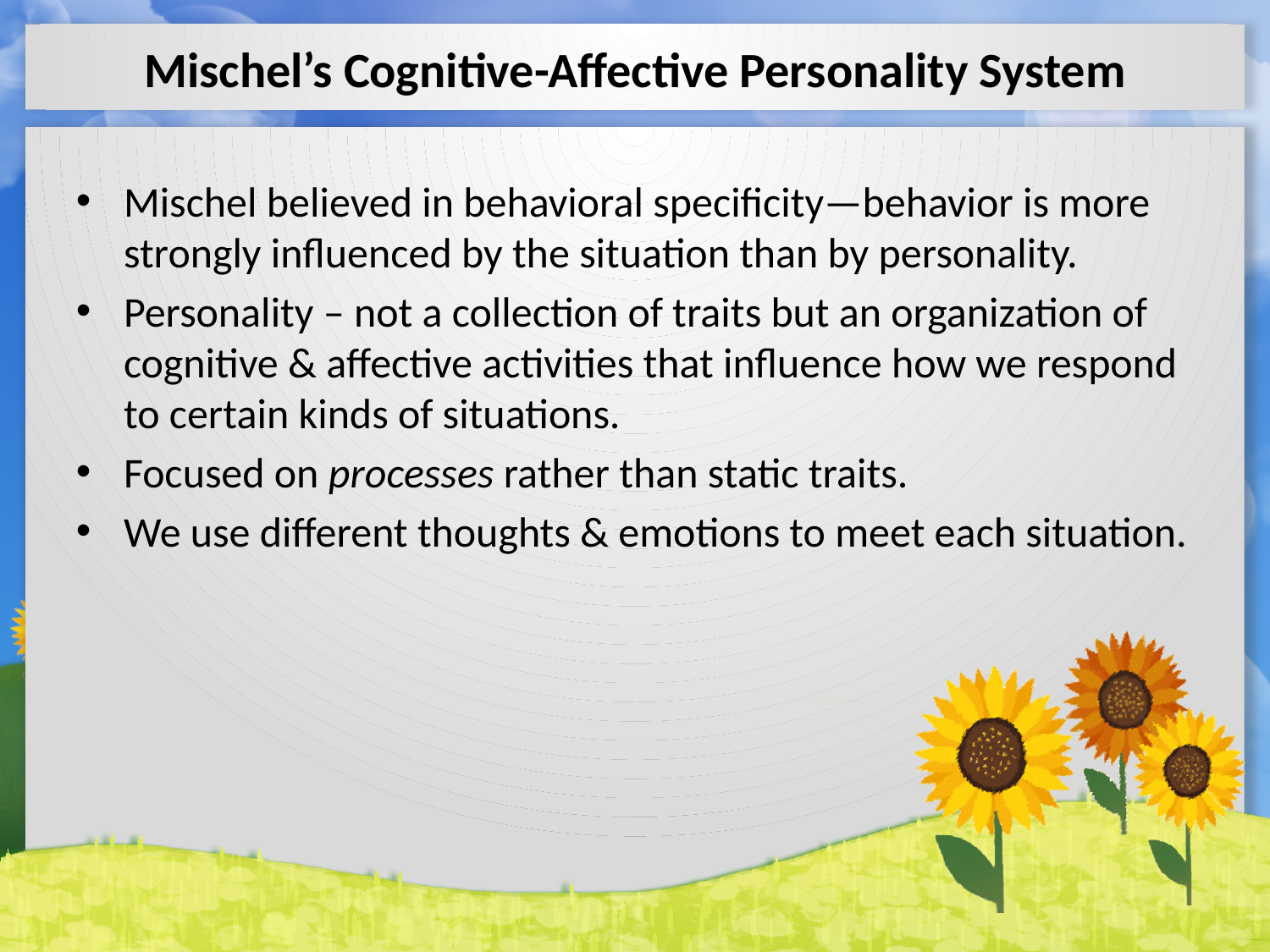

# Mischel’s Cognitive-Affective Personality System
Mischel believed in behavioral specificity—behavior is more strongly influenced by the situation than by personality.
Personality – not a collection of traits but an organization of cognitive & affective activities that influence how we respond to certain kinds of situations.
Focused on processes rather than static traits.
We use different thoughts & emotions to meet each situation.